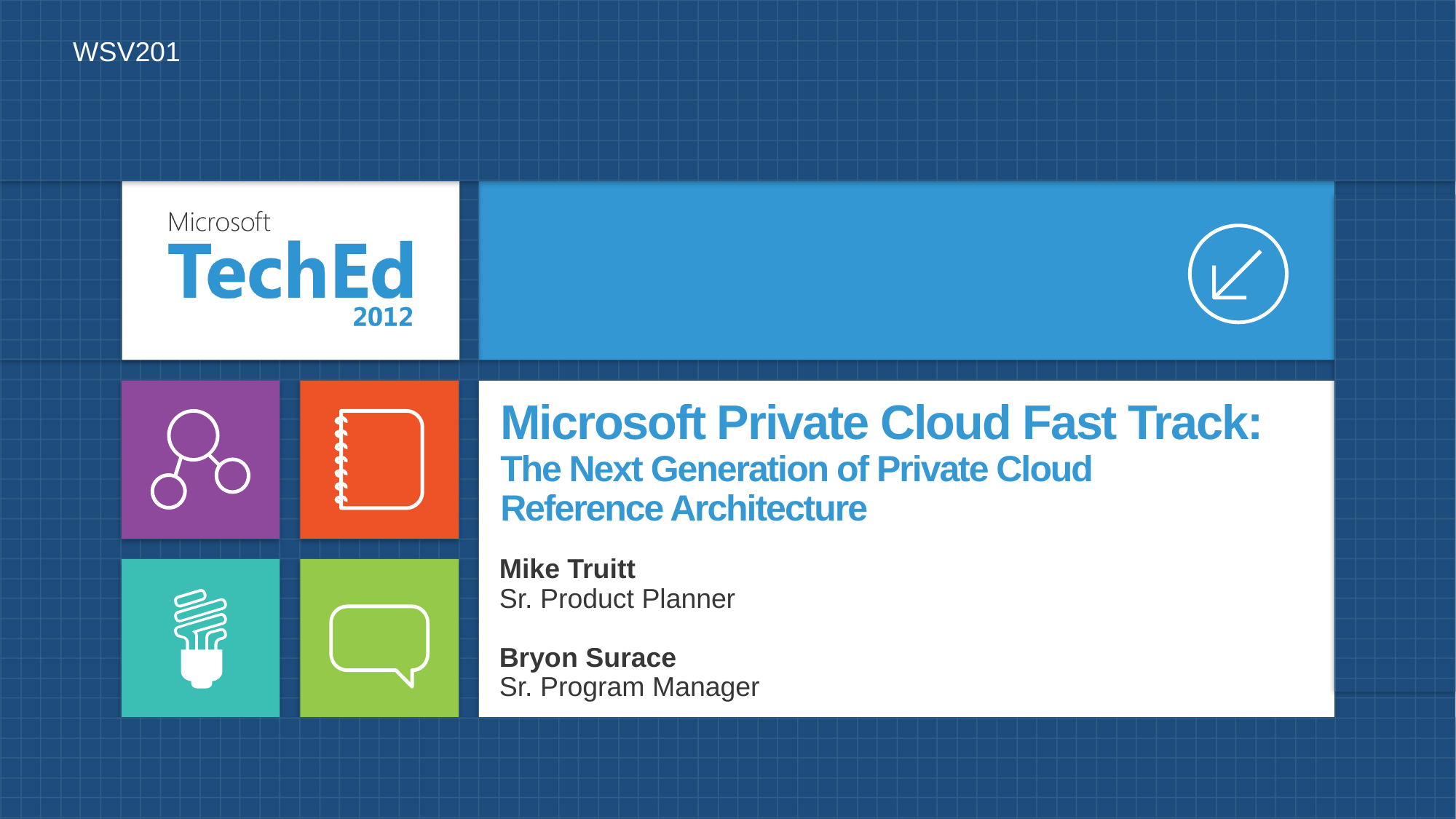

WSV201
# Microsoft Private Cloud Fast Track: The Next Generation of Private Cloud Reference Architecture
Mike Truitt
Sr. Product Planner

Bryon Surace
Sr. Program Manager